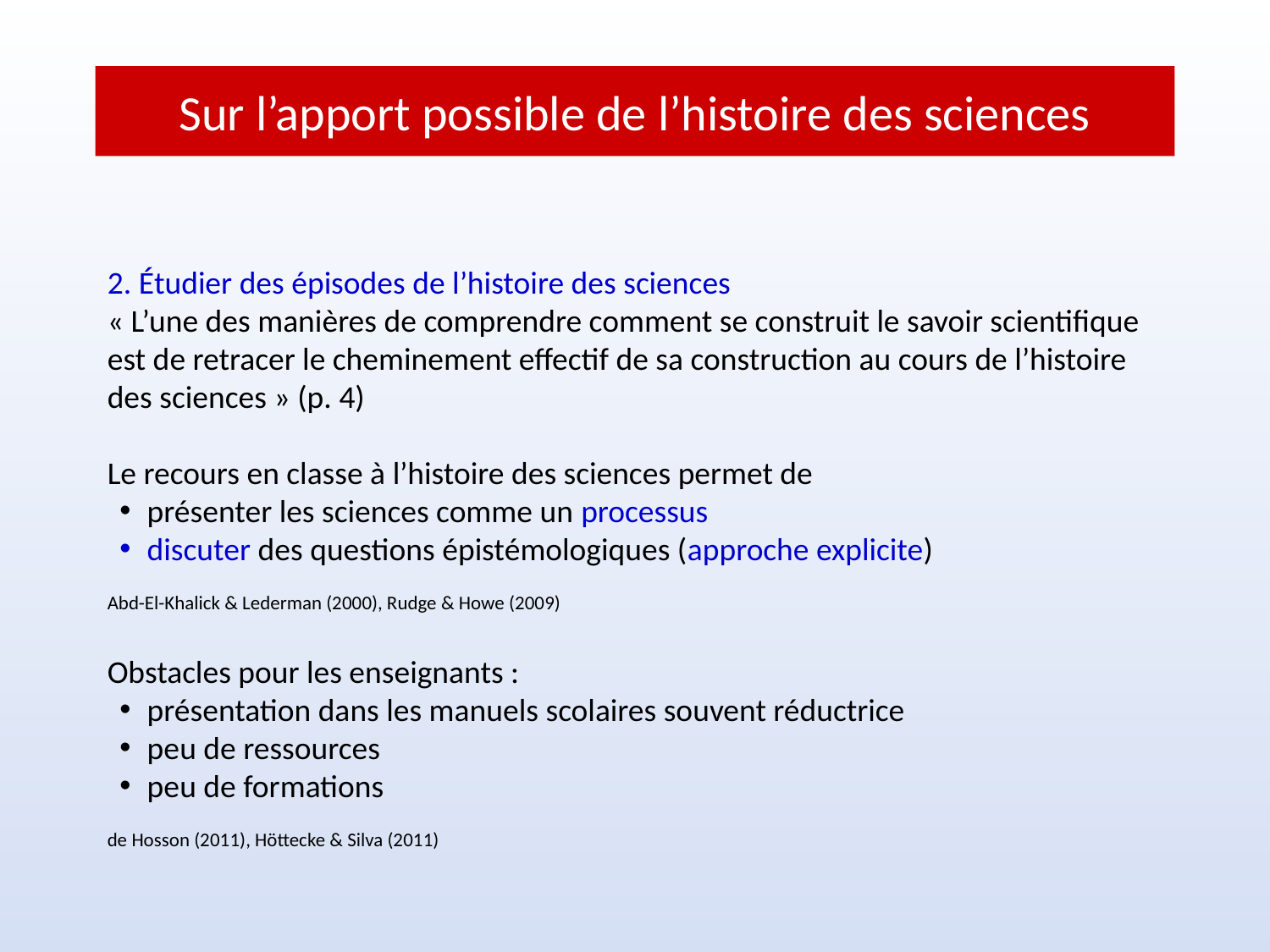

# Sur l’apport possible de l’histoire des sciences
2. étudier des épisodes de l’histoire des sciences
« L’une des manières de comprendre comment se construit le savoir scientifique est de retracer le cheminement effectif de sa construction au cours de l’histoire des sciences » (p. 4)

Le recours en classe à l’histoire des sciences permet de
présenter les sciences comme un processus
discuter des questions épistémologiques (approche explicite)

Abd-El-Khalick & Lederman (2000), Rudge & Howe (2009)

Obstacles pour les enseignants :
présentation dans les manuels scolaires souvent réductrice
peu de ressources
peu de formations

de Hosson (2011), Höttecke & Silva (2011)